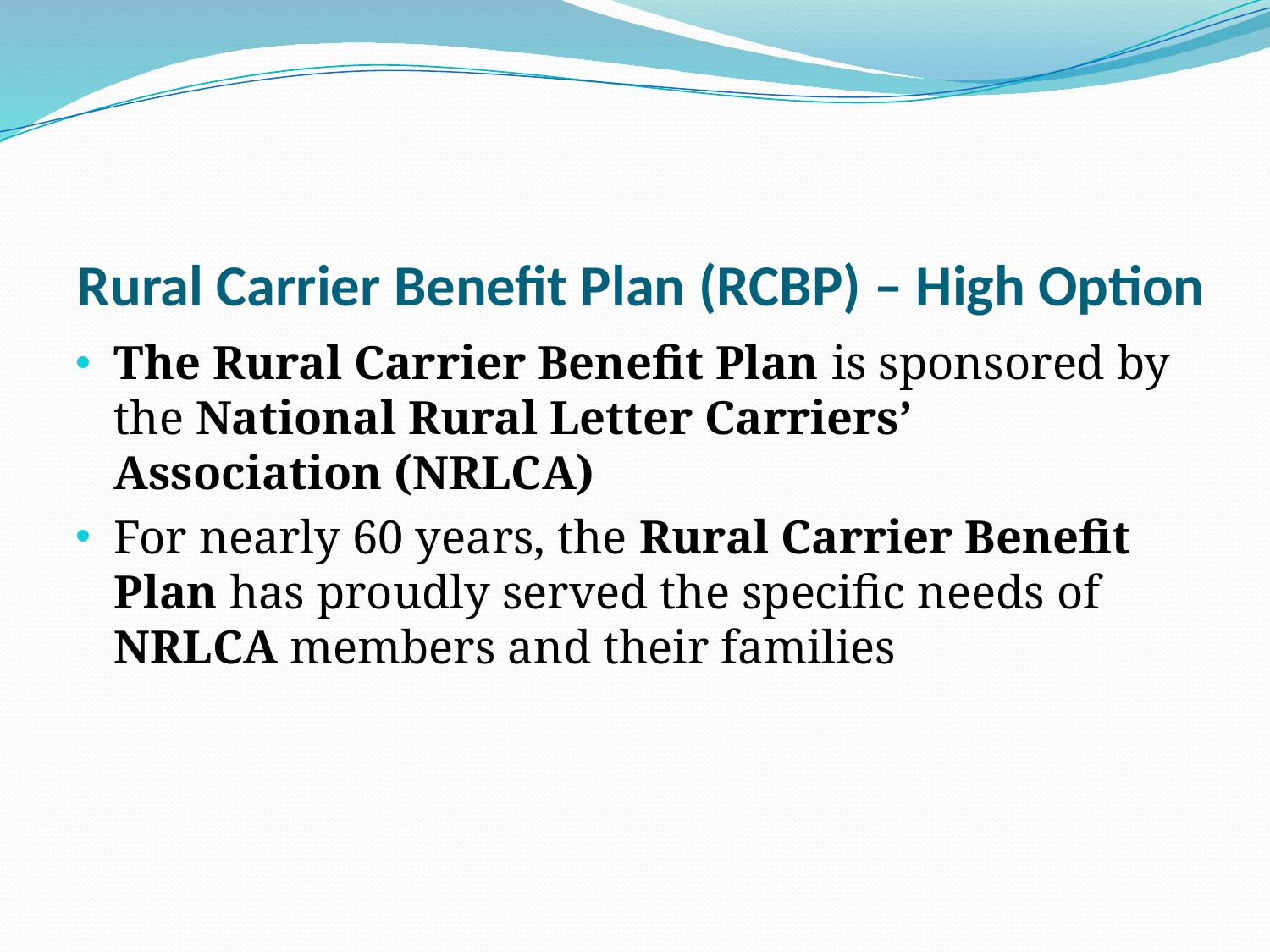

# Rural Carrier Benefit Plan (RCBP) – High Option
The Rural Carrier Benefit Plan is sponsored by the National Rural Letter Carriers’ Association (NRLCA)
For nearly 60 years, the Rural Carrier Benefit Plan has proudly served the specific needs of NRLCA members and their families